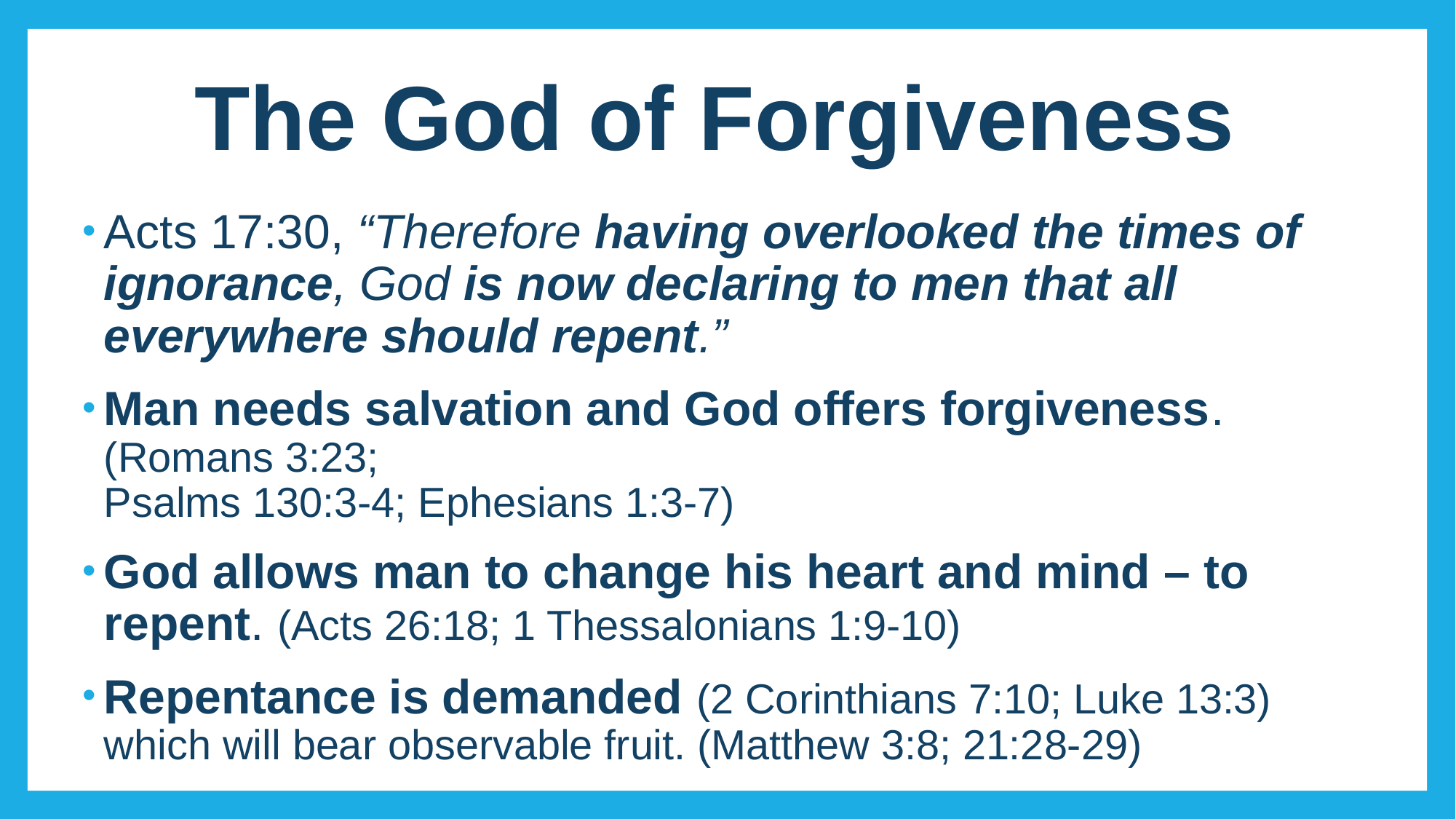

# The God of Forgiveness
Acts 17:30, “Therefore having overlooked the times of ignorance, God is now declaring to men that all everywhere should repent.”
Man needs salvation and God offers forgiveness. (Romans 3:23;
Psalms 130:3-4; Ephesians 1:3-7)
God allows man to change his heart and mind – to repent. (Acts 26:18; 1 Thessalonians 1:9-10)
Repentance is demanded (2 Corinthians 7:10; Luke 13:3) which will bear observable fruit. (Matthew 3:8; 21:28-29)